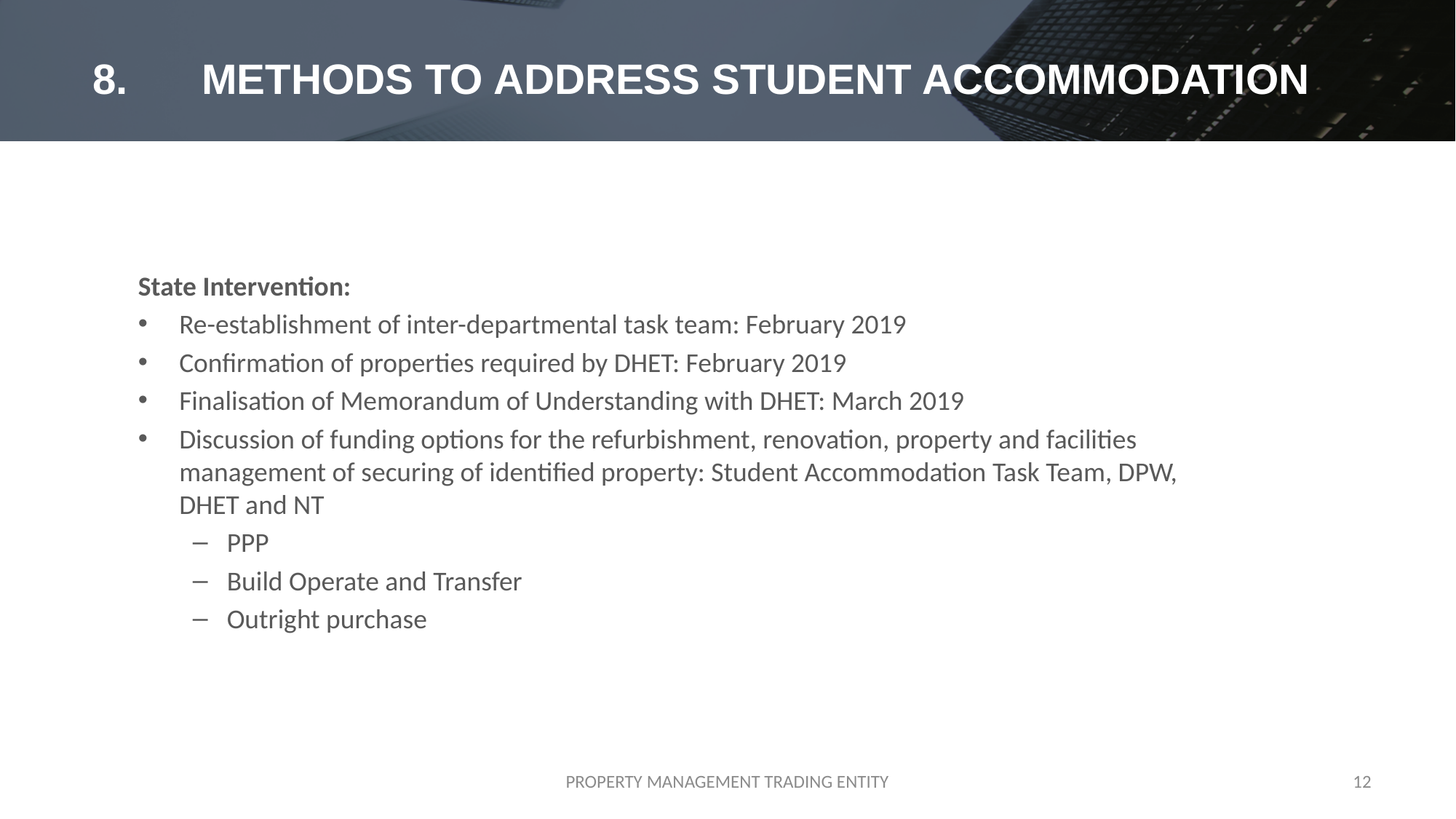

# 8.	METHODS TO ADDRESS STUDENT ACCOMMODATION
State Intervention:
Re-establishment of inter-departmental task team: February 2019
Confirmation of properties required by DHET: February 2019
Finalisation of Memorandum of Understanding with DHET: March 2019
Discussion of funding options for the refurbishment, renovation, property and facilities management of securing of identified property: Student Accommodation Task Team, DPW, DHET and NT
PPP
Build Operate and Transfer
Outright purchase

PROPERTY MANAGEMENT TRADING ENTITY
12